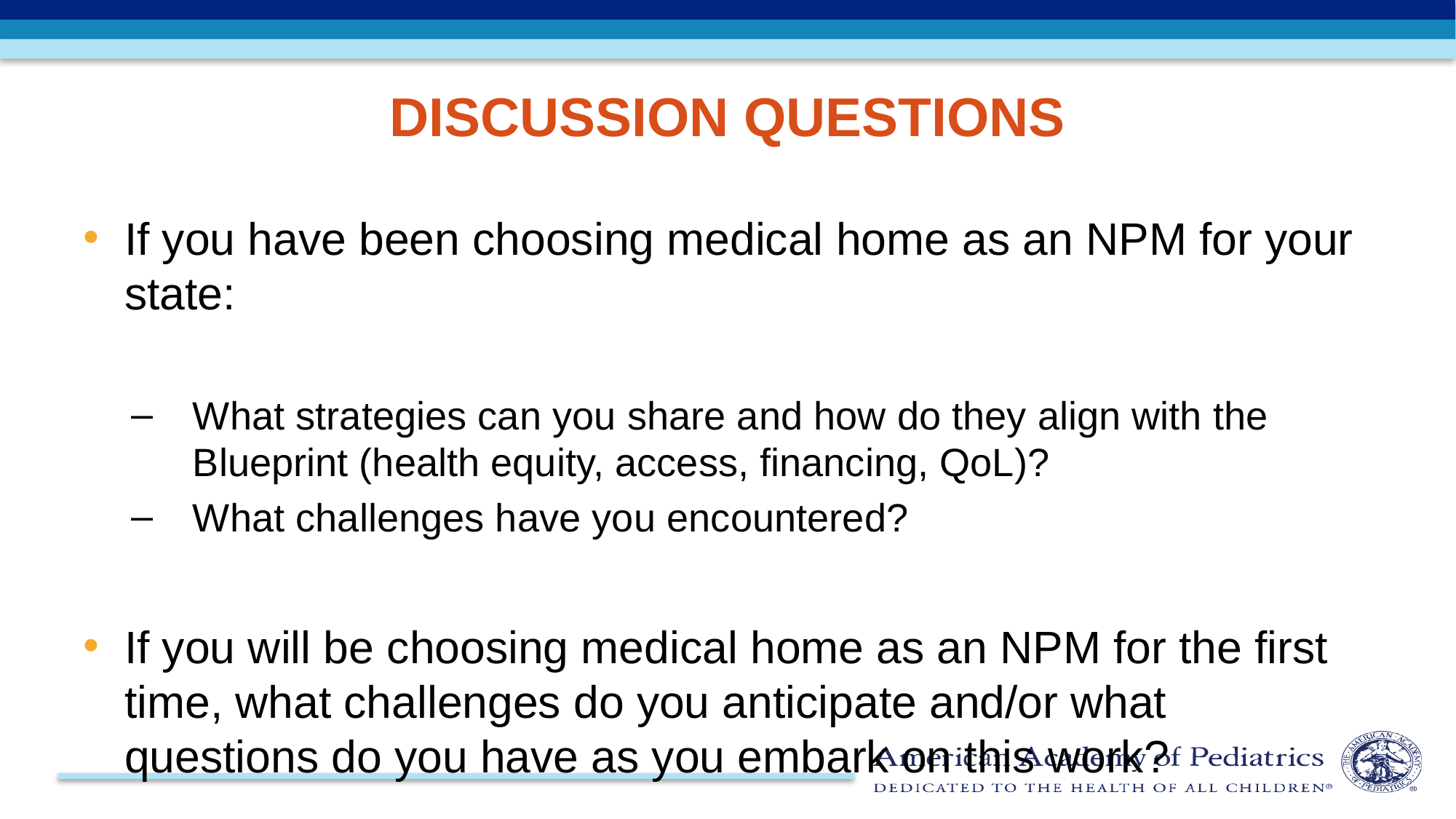

# Discussion Questions
If you have been choosing medical home as an NPM for your state:

What strategies can you share and how do they align with the Blueprint (health equity, access, financing, QoL)?
What challenges have you encountered?

If you will be choosing medical home as an NPM for the first time, what challenges do you anticipate and/or what questions do you have as you embark on this work?